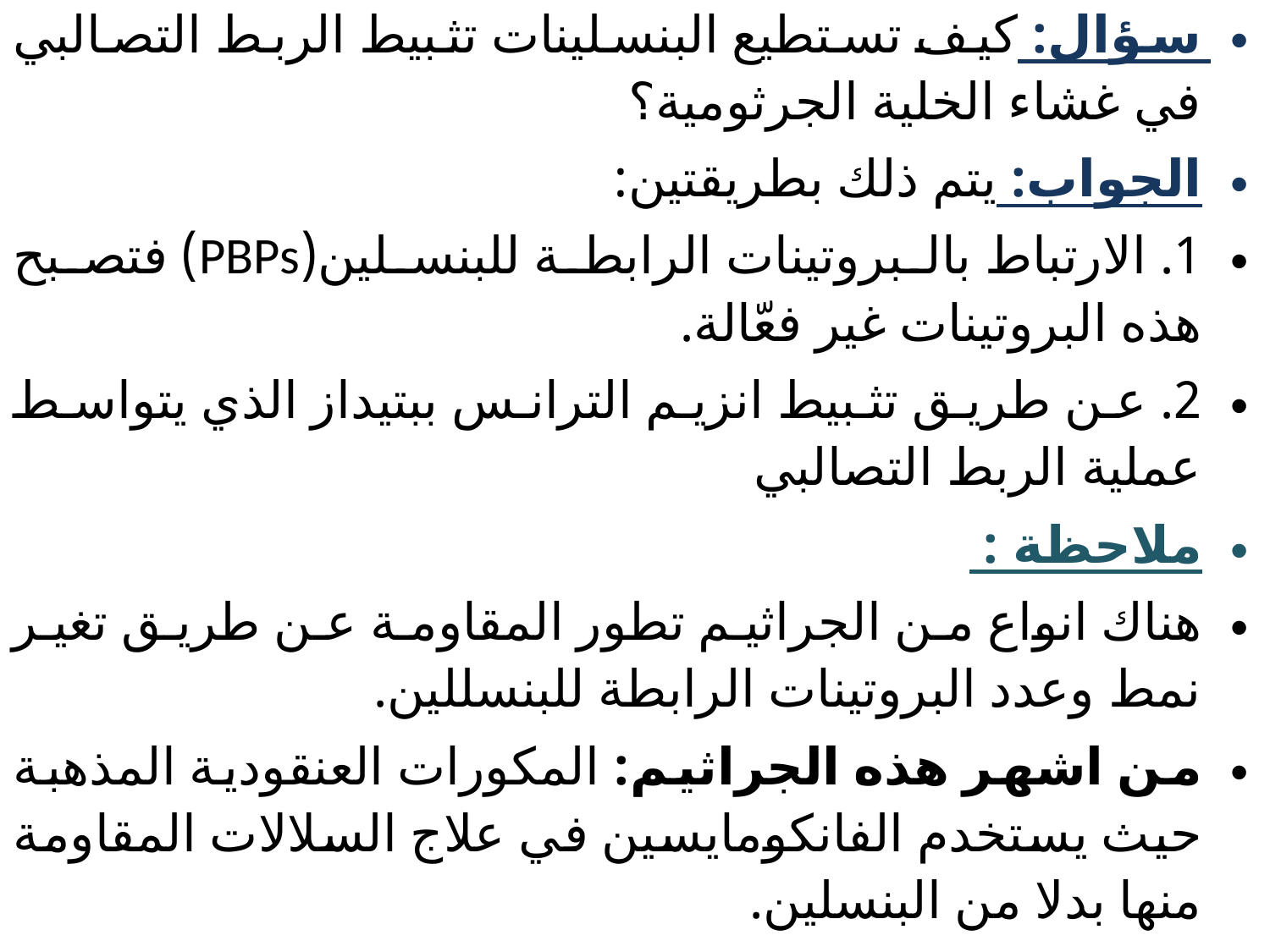

سؤال: كيف تستطيع البنسلينات تثبيط الربط التصالبي في غشاء الخلية الجرثومية؟
الجواب: يتم ذلك بطريقتين:
1. الارتباط بالبروتينات الرابطة للبنسلين(PBPs) فتصبح هذه البروتينات غير فعّالة.
2. عن طريق تثبيط انزيم الترانس ببتيداز الذي يتواسط عملية الربط التصالبي
ملاحظة :
هناك انواع من الجراثيم تطور المقاومة عن طريق تغير نمط وعدد البروتينات الرابطة للبنسللين.
من اشهر هذه الجراثيم: المكورات العنقودية المذهبة حيث يستخدم الفانكومايسين في علاج السلالات المقاومة منها بدلا من البنسلين.